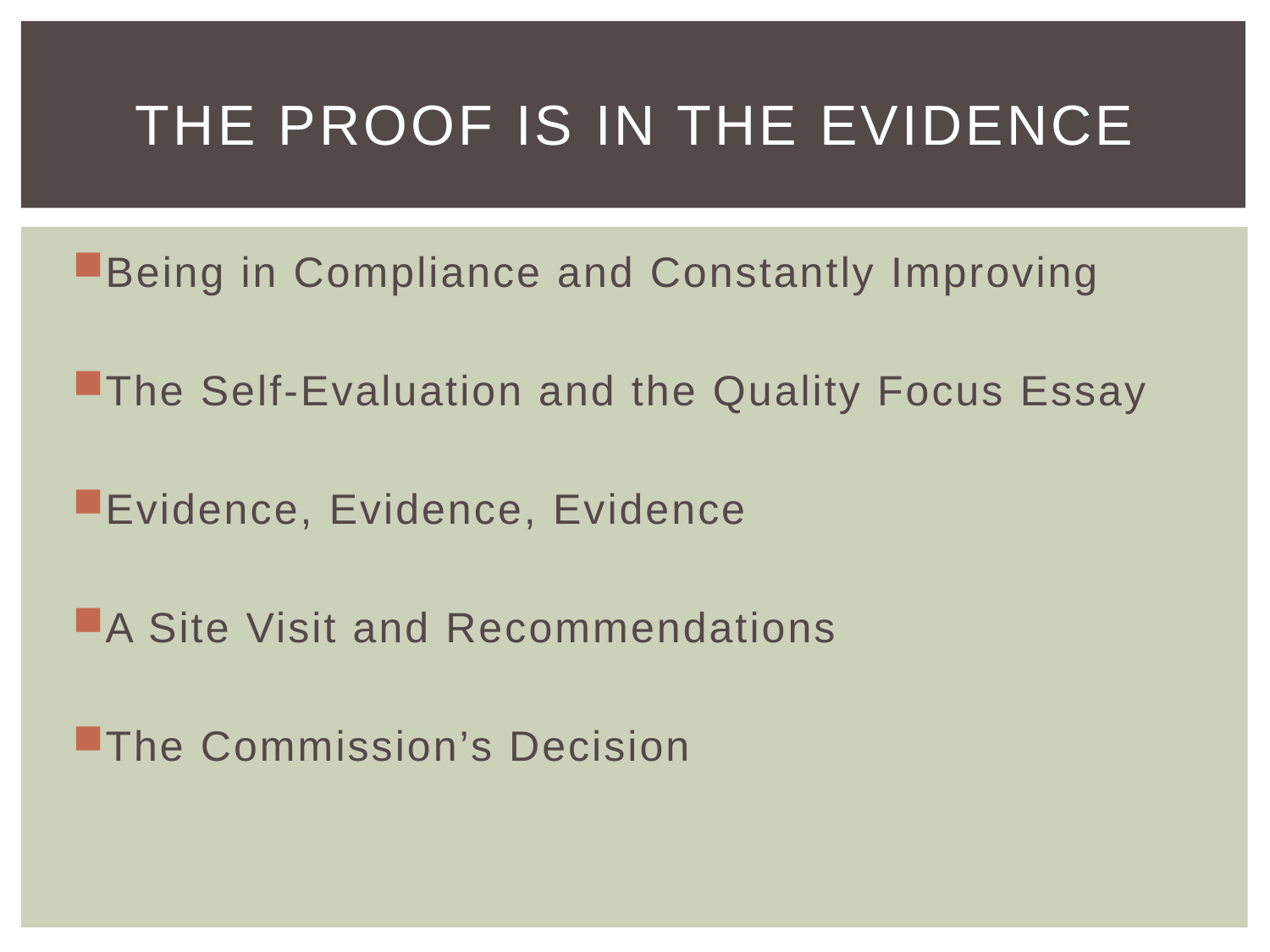

# The proof is in the evidence
Being in Compliance and Constantly Improving

The Self-Evaluation and the Quality Focus Essay

Evidence, Evidence, Evidence

A Site Visit and Recommendations

The Commission’s Decision